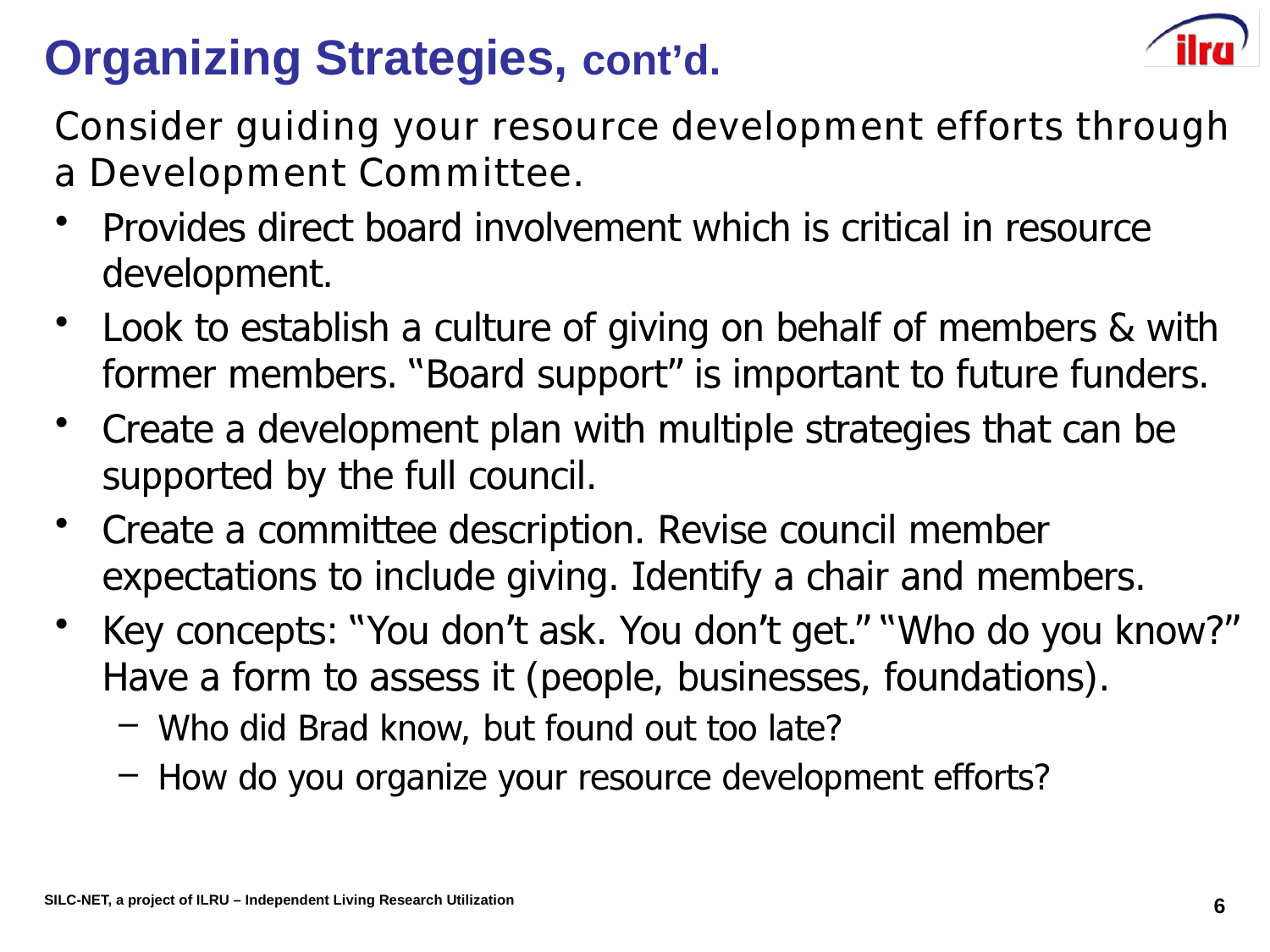

# Organizing Strategies, cont’d.
Consider guiding your resource development efforts through a Development Committee.
Provides direct board involvement which is critical in resource development.
Look to establish a culture of giving on behalf of members & with former members. “Board support” is important to future funders.
Create a development plan with multiple strategies that can be supported by the full council.
Create a committee description. Revise council member expectations to include giving. Identify a chair and members.
Key concepts: “You don’t ask. You don’t get.” “Who do you know?” Have a form to assess it (people, businesses, foundations).
Who did Brad know, but found out too late?
How do you organize your resource development efforts?
6